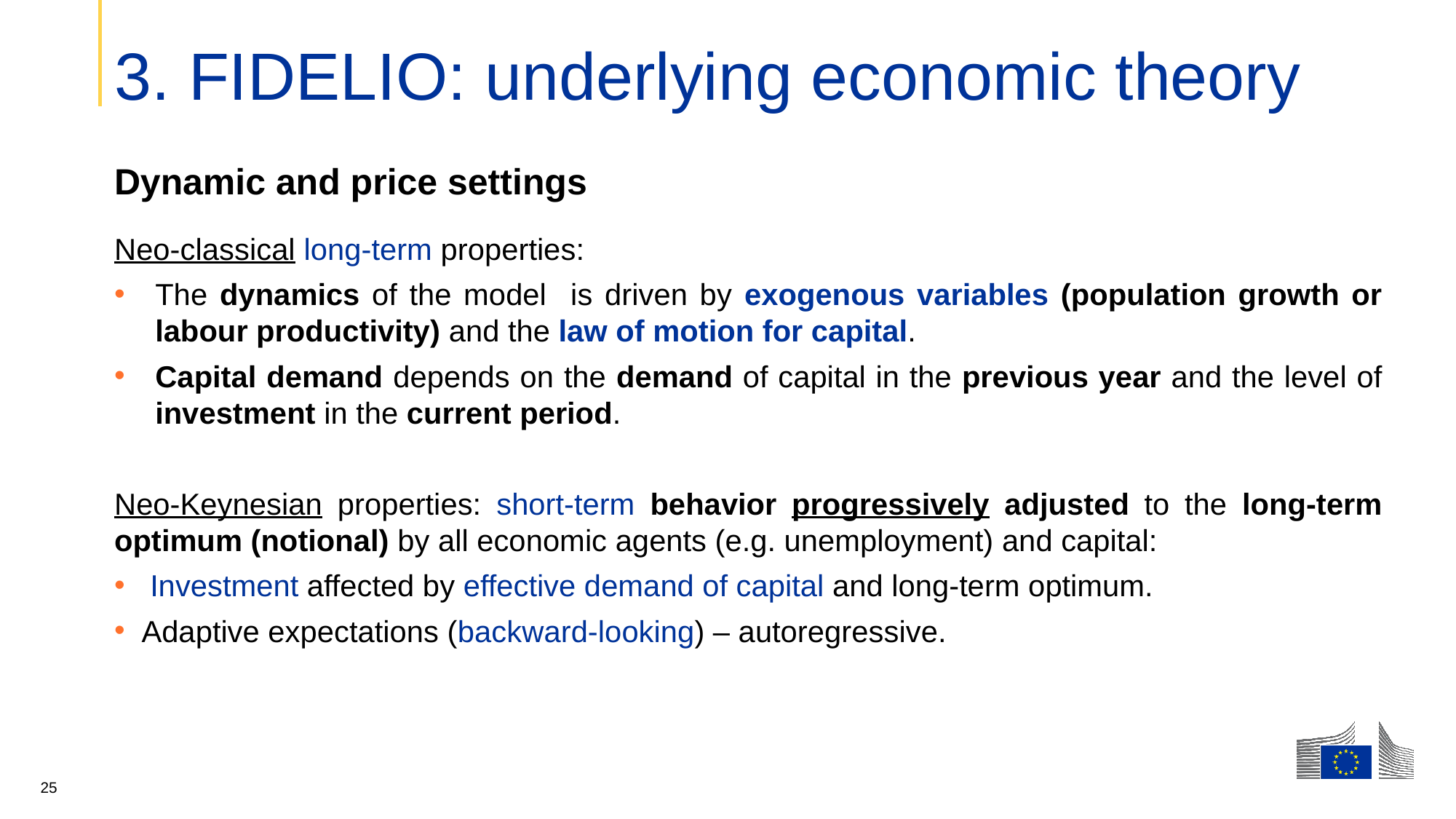

# 3. FIDELIO: underlying economic theory
Dynamic and price settings
Neo-classical long-term properties:
The dynamics of the model  is driven by exogenous variables (population growth or labour productivity) and the law of motion for capital.
Capital demand depends on the demand of capital in the previous year and the level of investment in the current period.

Neo-Keynesian properties: short-term behavior progressively adjusted to the long-term optimum (notional) by all economic agents (e.g. unemployment) and capital:
 Investment affected by effective demand of capital and long-term optimum.
Adaptive expectations (backward-looking) – autoregressive.

25